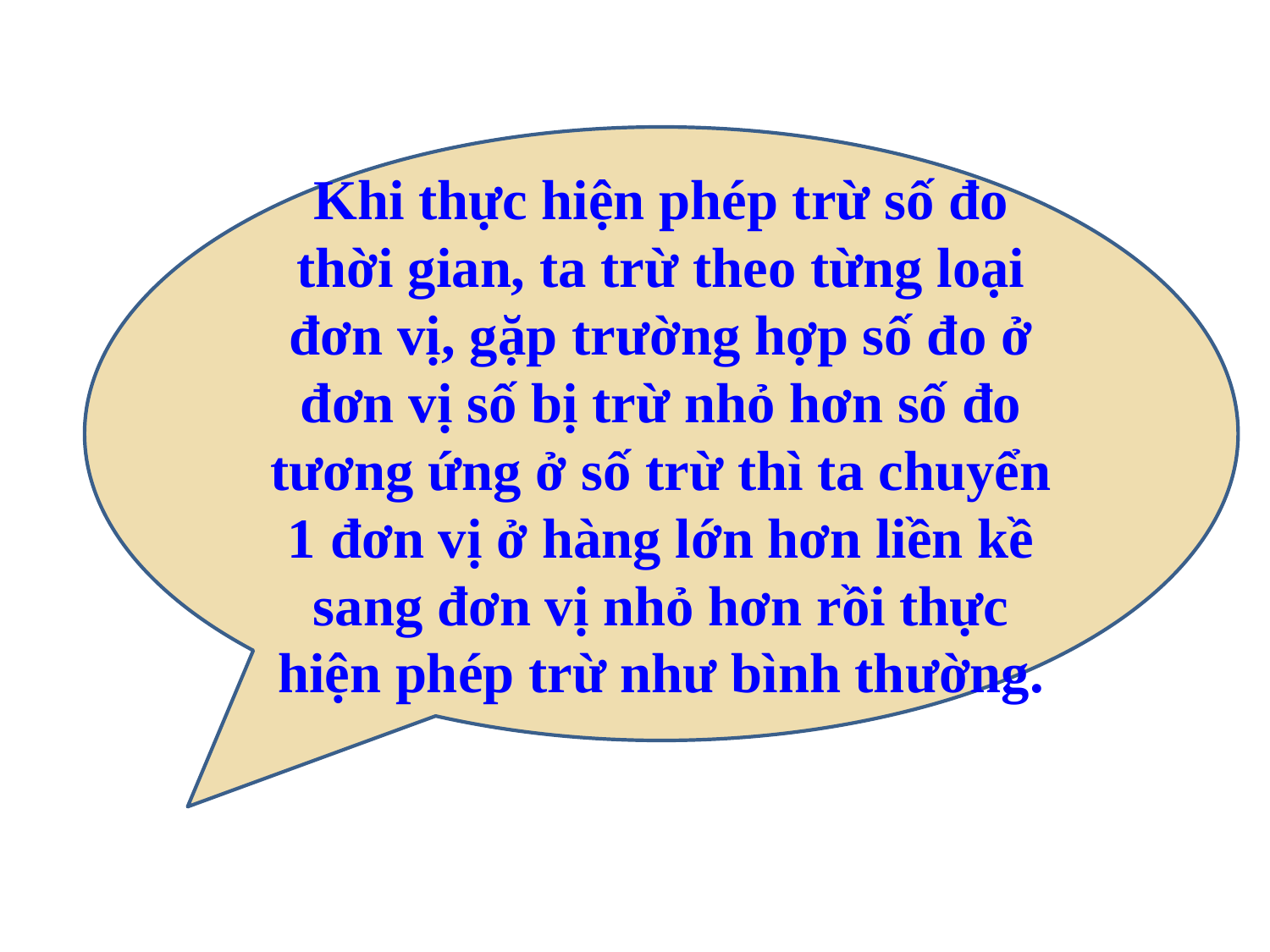

Khi thực hiện phép trừ số đo thời gian, ta trừ theo từng loại đơn vị, gặp trường hợp số đo ở đơn vị số bị trừ nhỏ hơn số đo tương ứng ở số trừ thì ta chuyển 1 đơn vị ở hàng lớn hơn liền kề sang đơn vị nhỏ hơn rồi thực hiện phép trừ như bình thường.